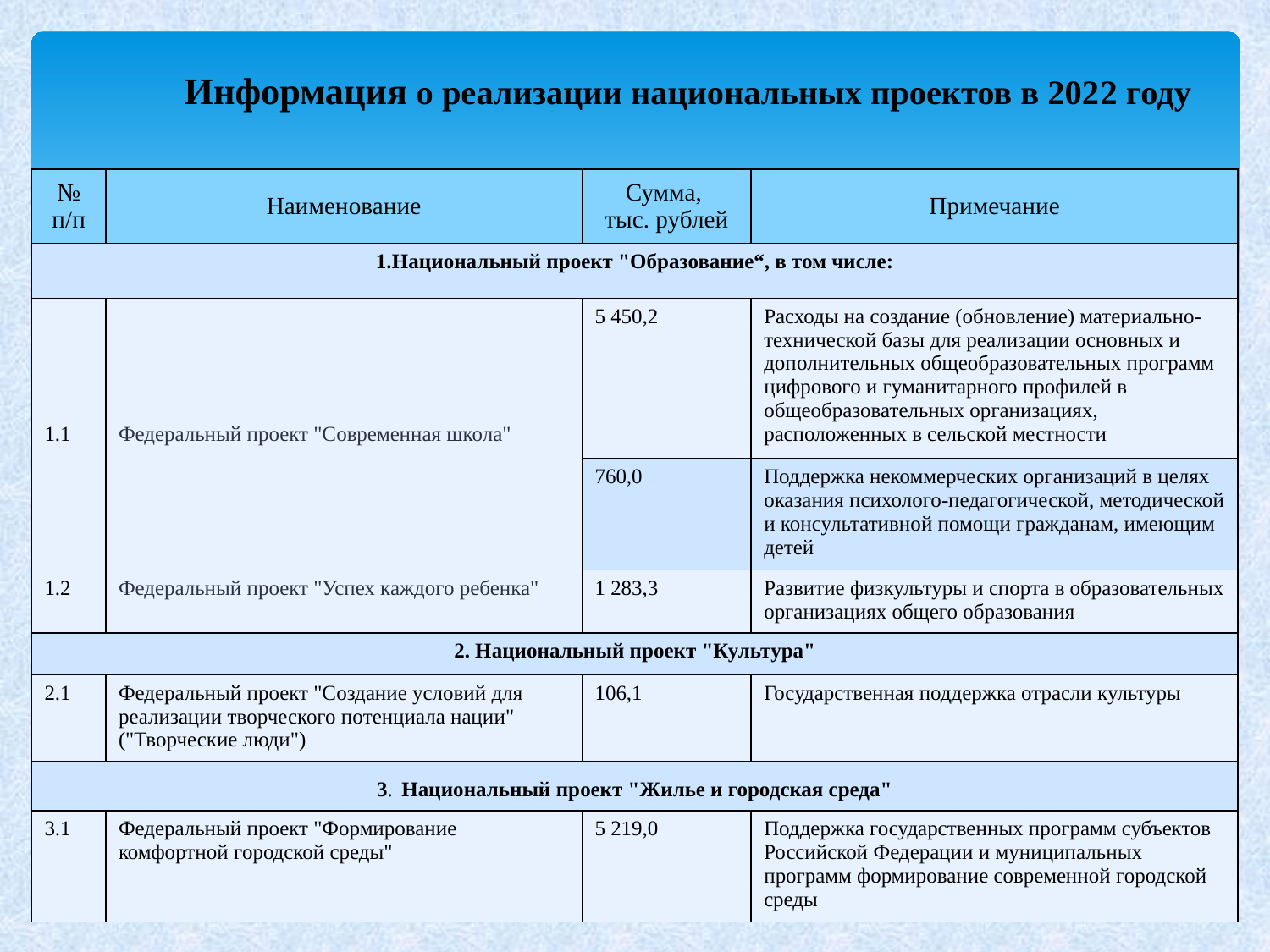

# Информация о реализации национальных проектов в 2022 году
| № п/п | Наименование | Сумма, тыс. рублей | Примечание |
| --- | --- | --- | --- |
| 1.Национальный проект "Образование“, в том числе: |  |  |  |
| 1.1 | Федеральный проект "Современная школа" | 5 450,2 | Расходы на создание (обновление) материально-технической базы для реализации основных и дополнительных общеобразовательных программ цифрового и гуманитарного профилей в общеобразовательных организациях, расположенных в сельской местности |
|  |  | 760,0 | Поддержка некоммерческих организаций в целях оказания психолого-педагогической, методической и консультативной помощи гражданам, имеющим детей |
| 1.2 | Федеральный проект "Успех каждого ребенка" | 1 283,3 | Развитие физкультуры и спорта в образовательных организациях общего образования |
| 2. Национальный проект "Культура" |  |  |  |
| 2.1 | Федеральный проект "Создание условий для реализации творческого потенциала нации" ("Творческие люди") | 106,1 | Государственная поддержка отрасли культуры |
| 3. Национальный проект "Жилье и городская среда" |  |  |  |
| 3.1 | Федеральный проект "Формирование комфортной городской среды" | 5 219,0 | Поддержка государственных программ субъектов Российской Федерации и муниципальных программ формирование современной городской среды |